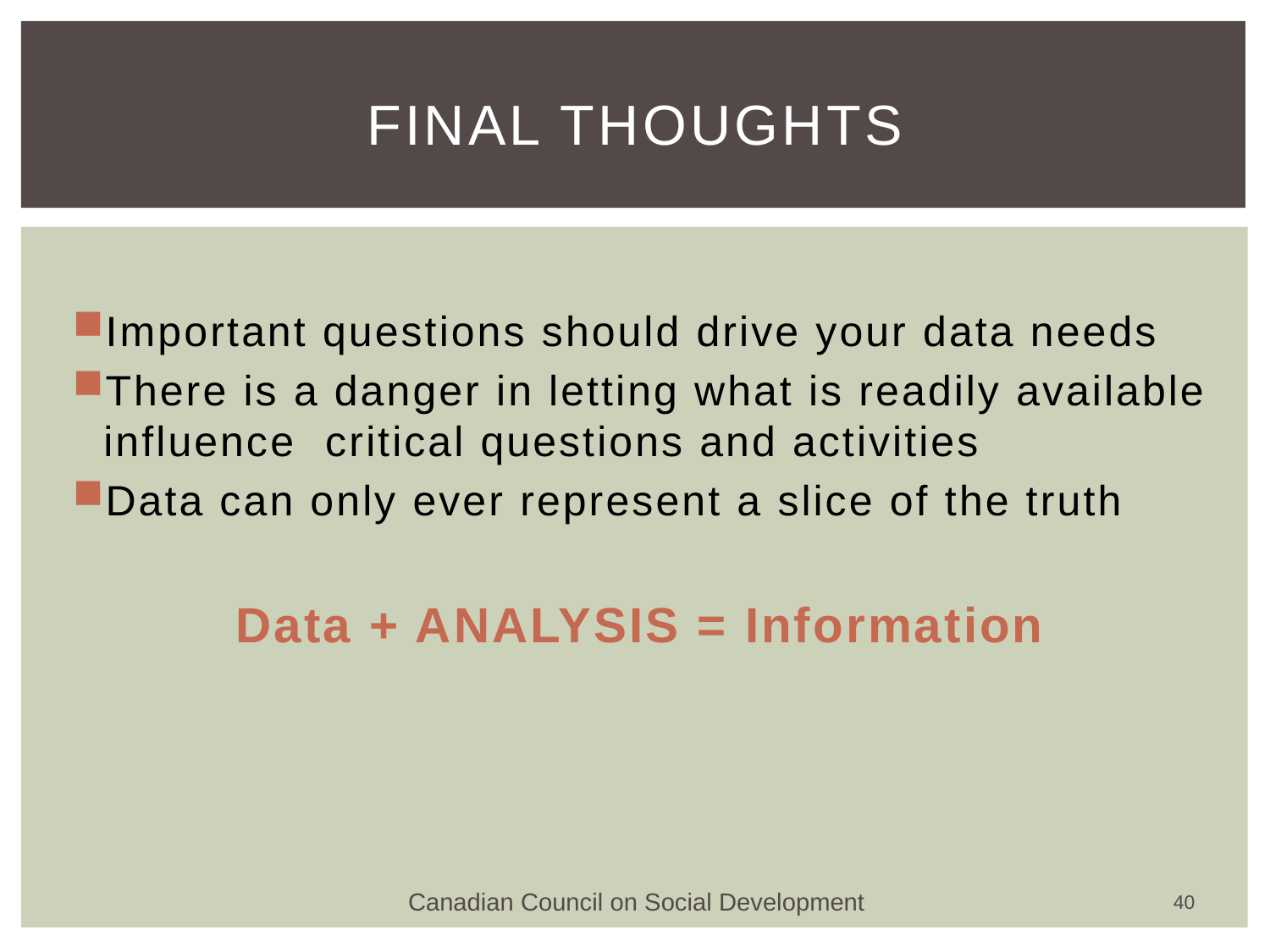

# Final Thoughts

Important questions should drive your data needs
There is a danger in letting what is readily available influence  critical questions and activities
Data can only ever represent a slice of the truth

Data + ANALYSIS = Information
Canadian Council on Social Development
40